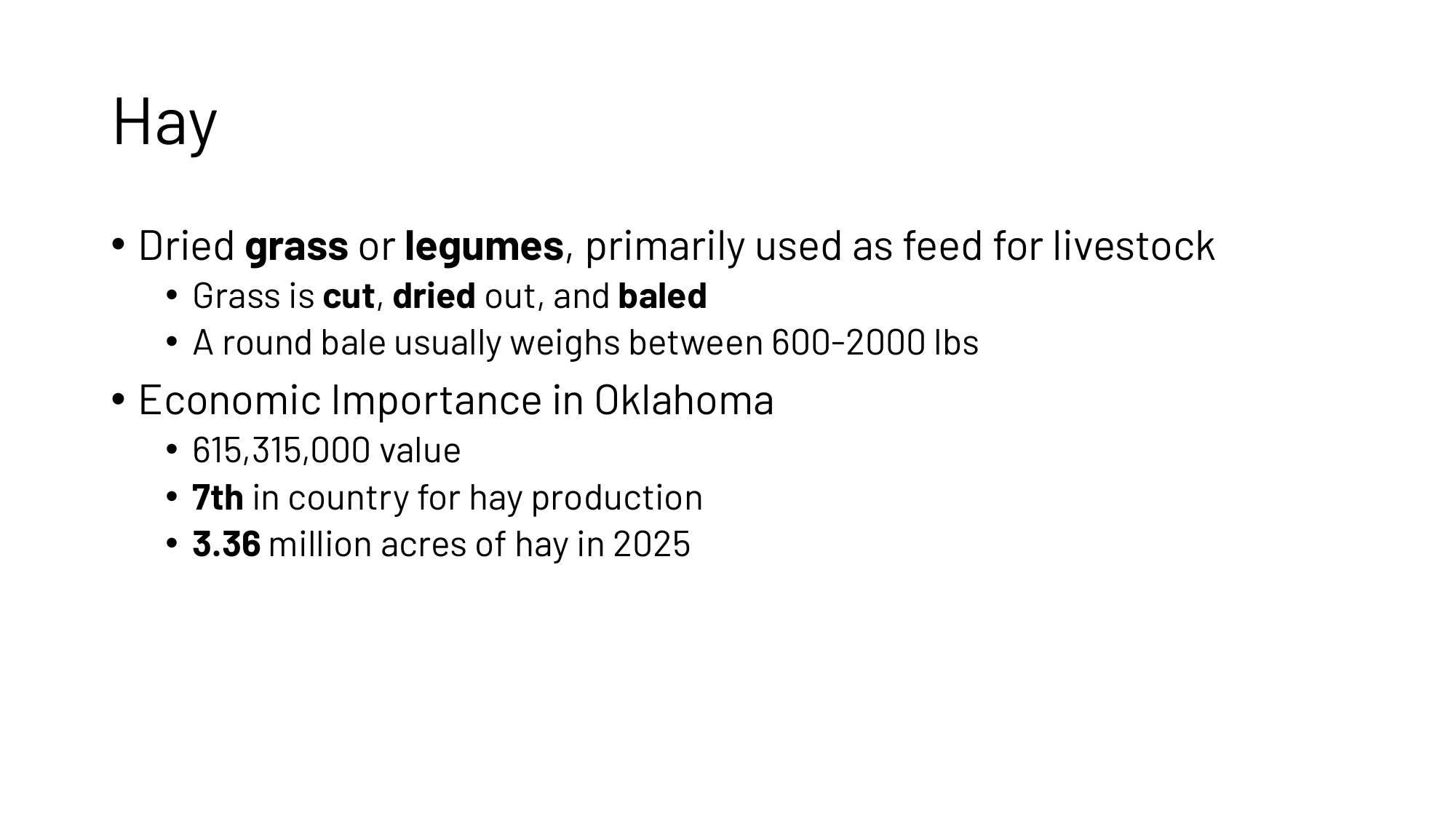

# Hay
Dried grass or legumes, primarily used as feed for livestock
Grass is cut, dried out, and baled
A round bale usually weighs between 600-2000 lbs
Economic Importance in Oklahoma
615,315,000 value
7th in country for hay production
3.36 million acres of hay in 2025